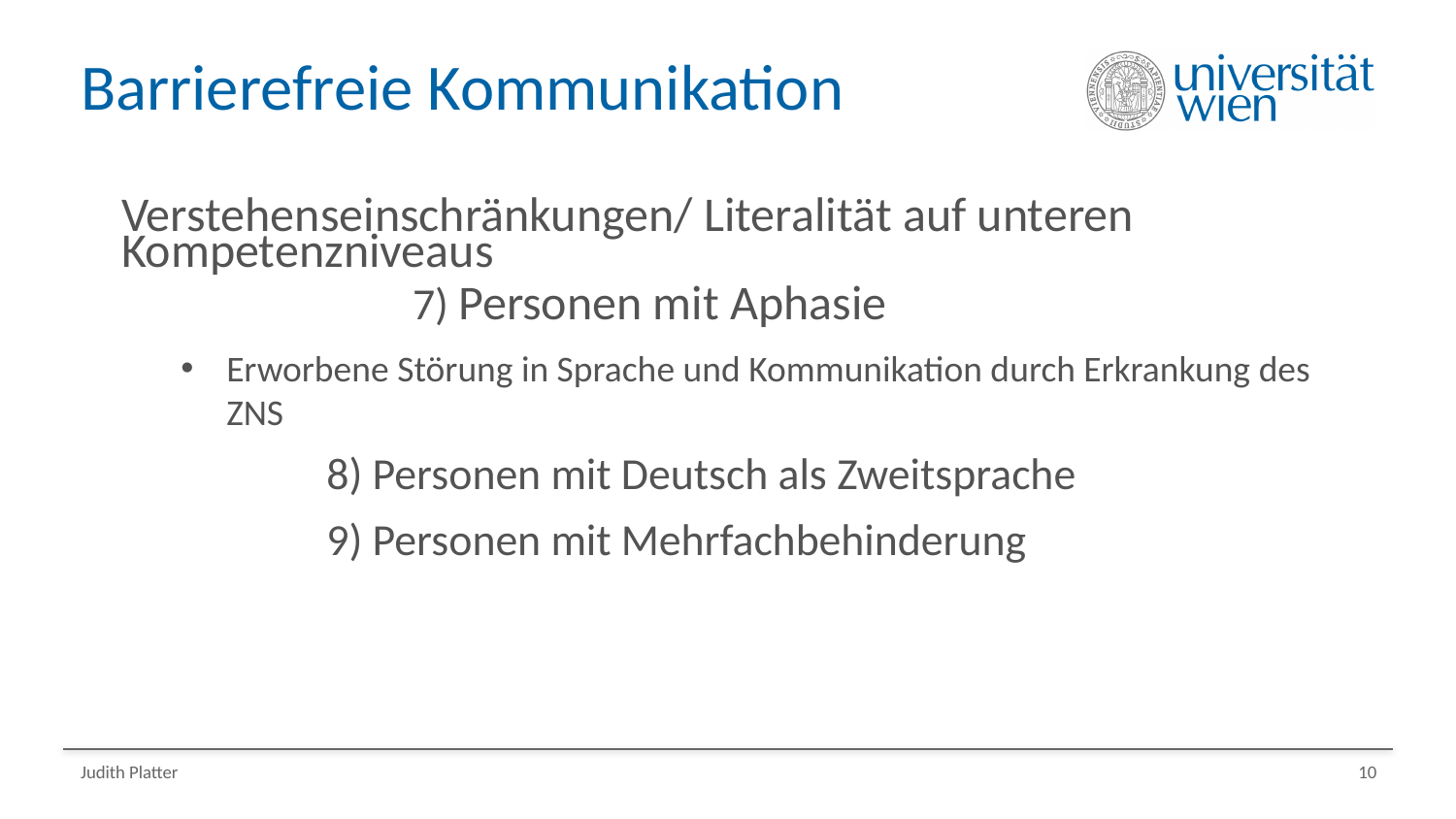

# Barrierefreie Kommunikation
Verstehenseinschränkungen/ Literalität auf unteren Kompetenzniveaus
		7) Personen mit Aphasie
Erworbene Störung in Sprache und Kommunikation durch Erkrankung des ZNS
	8) Personen mit Deutsch als Zweitsprache
	9) Personen mit Mehrfachbehinderung

Judith Platter
10